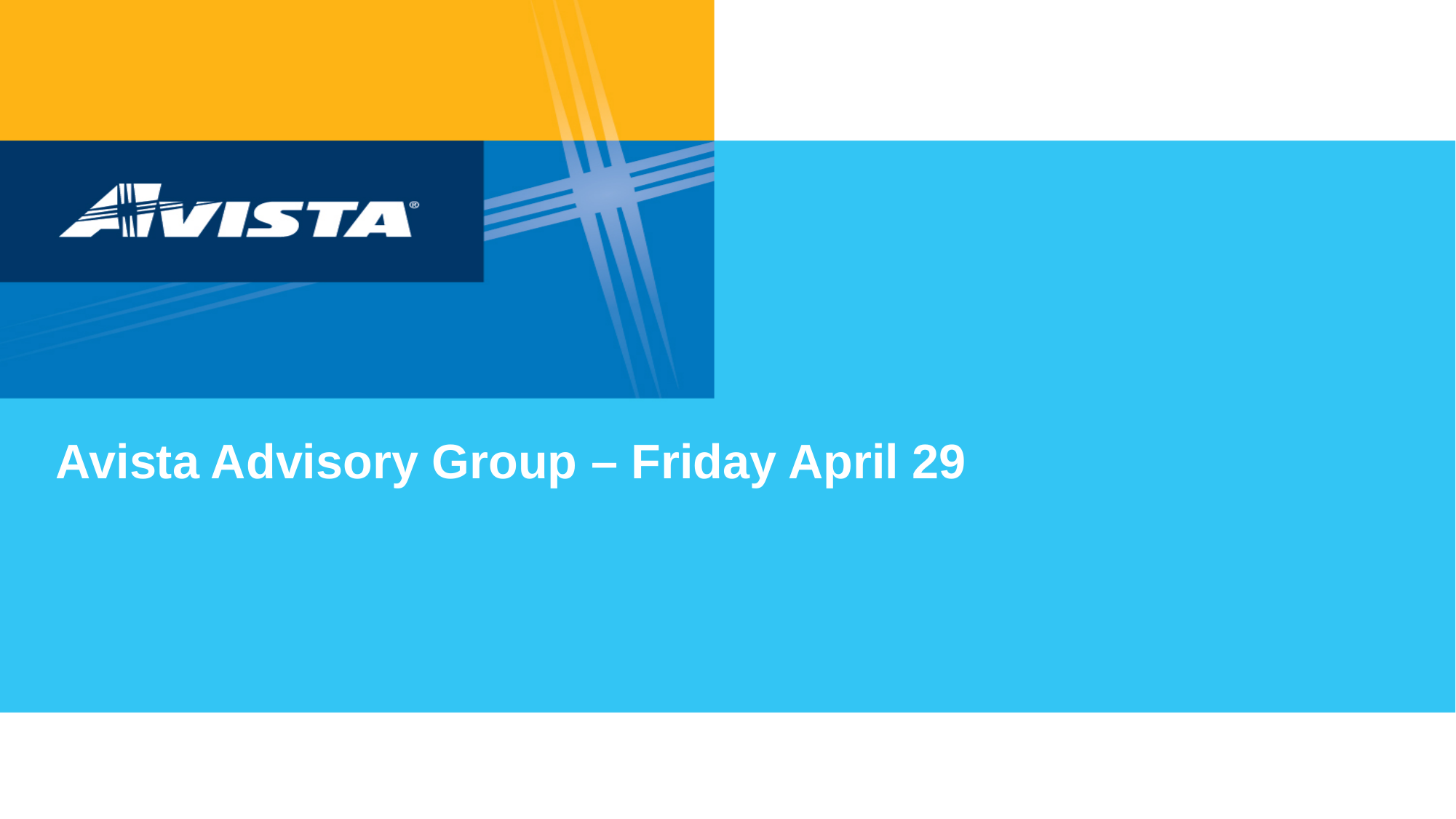

# Avista Advisory Group – Friday April 29